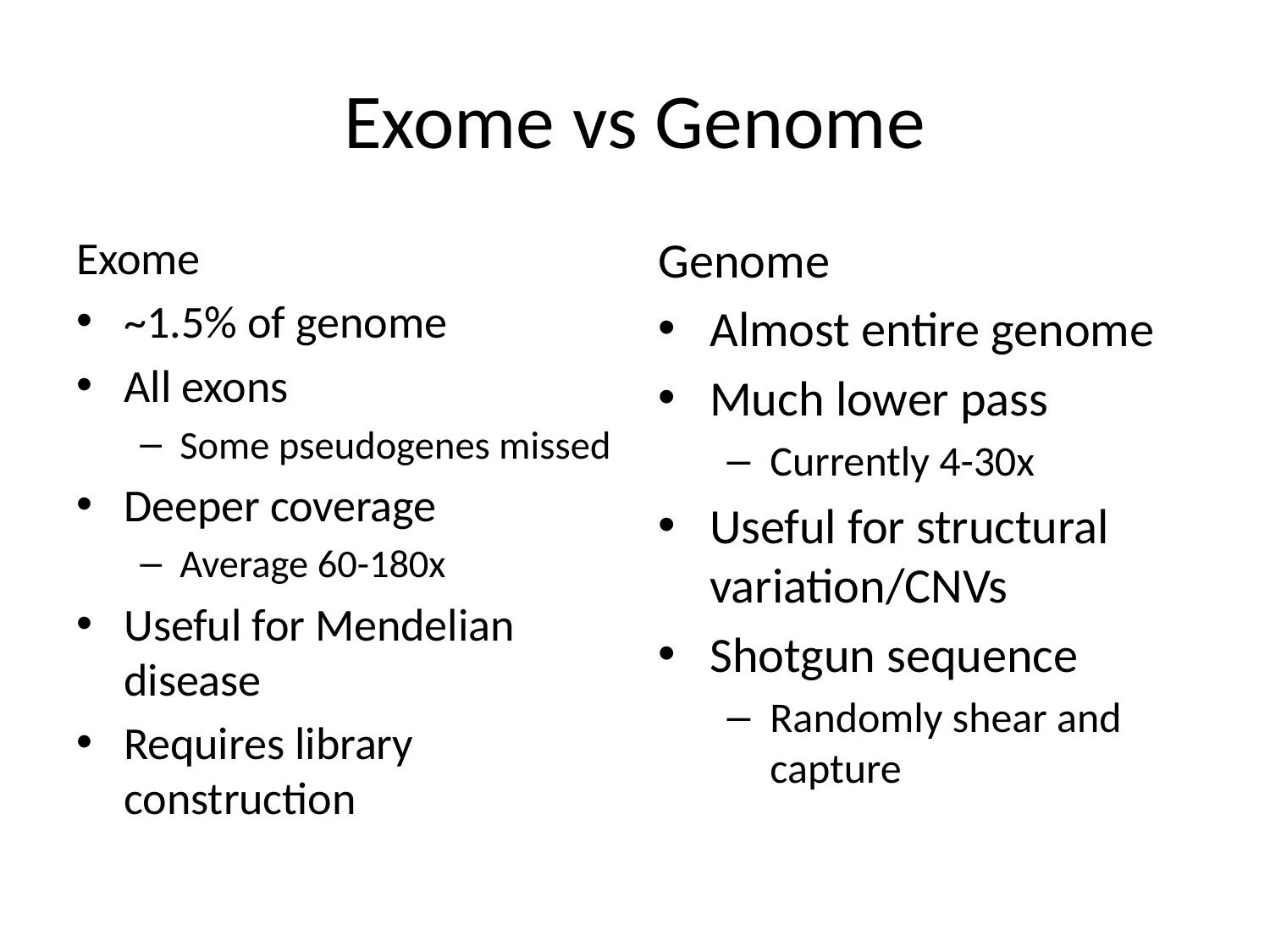

# Exome vs Genome
Exome
~1.5% of genome
All exons
Some pseudogenes missed
Deeper coverage
Average 60-180x
Useful for Mendelian disease
Requires library construction
Genome
Almost entire genome
Much lower pass
Currently 4-30x
Useful for structural variation/CNVs
Shotgun sequence
Randomly shear and capture